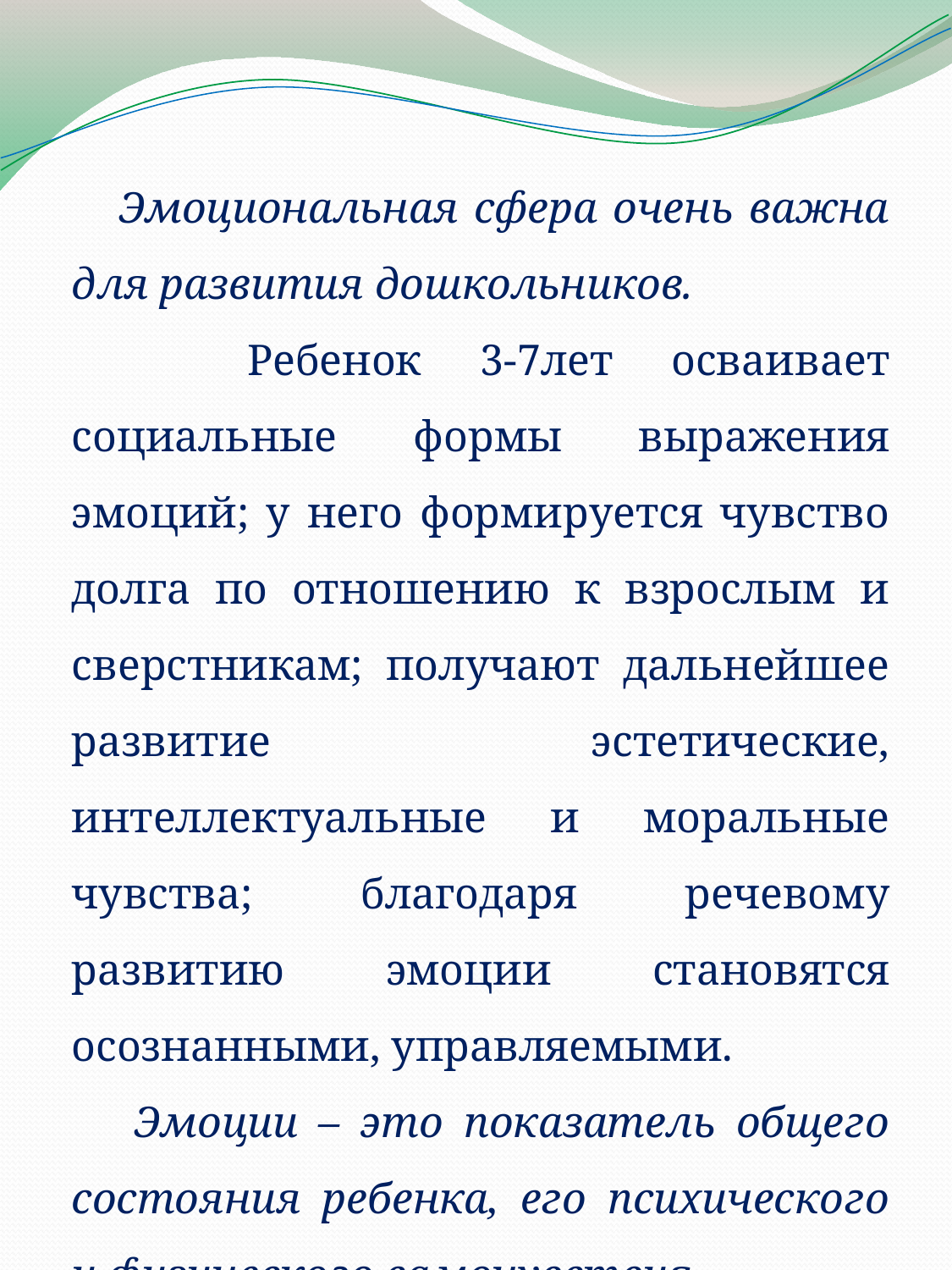

Эмоциональная сфера очень важна для развития дошкольников.
   Ребенок 3-7лет осваивает социальные формы выражения эмоций; у него формируется чувство долга по отношению к взрослым и сверстникам; получают дальнейшее развитие эстетические, интеллектуальные и моральные чувства; благодаря речевому развитию эмоции становятся осознанными, управляемыми.
   Эмоции – это показатель общего состояния ребенка, его психического и физического самочувствия.